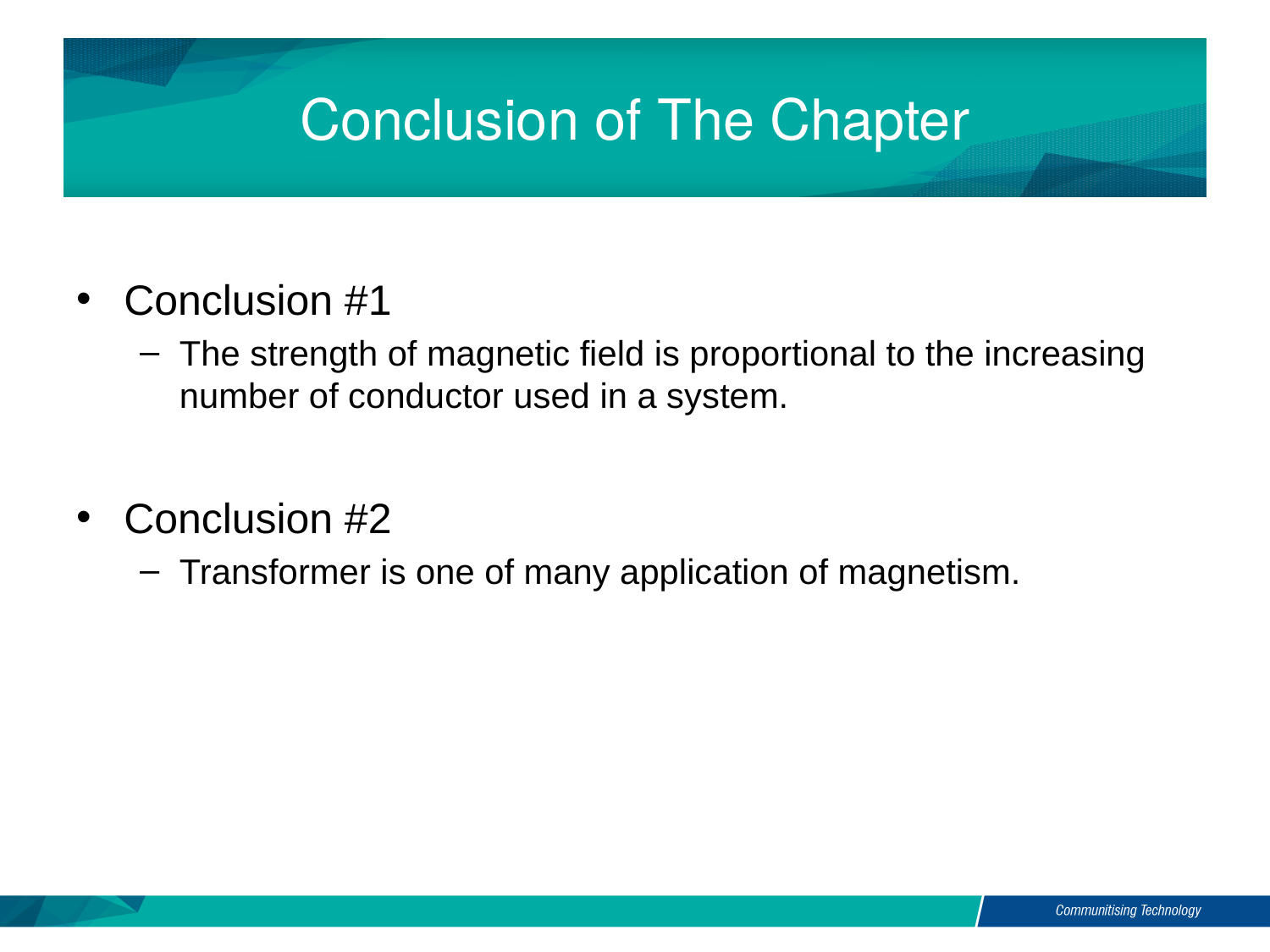

# Conclusion of The Chapter
Conclusion #1
The strength of magnetic field is proportional to the increasing number of conductor used in a system.

Conclusion #2
Transformer is one of many application of magnetism.